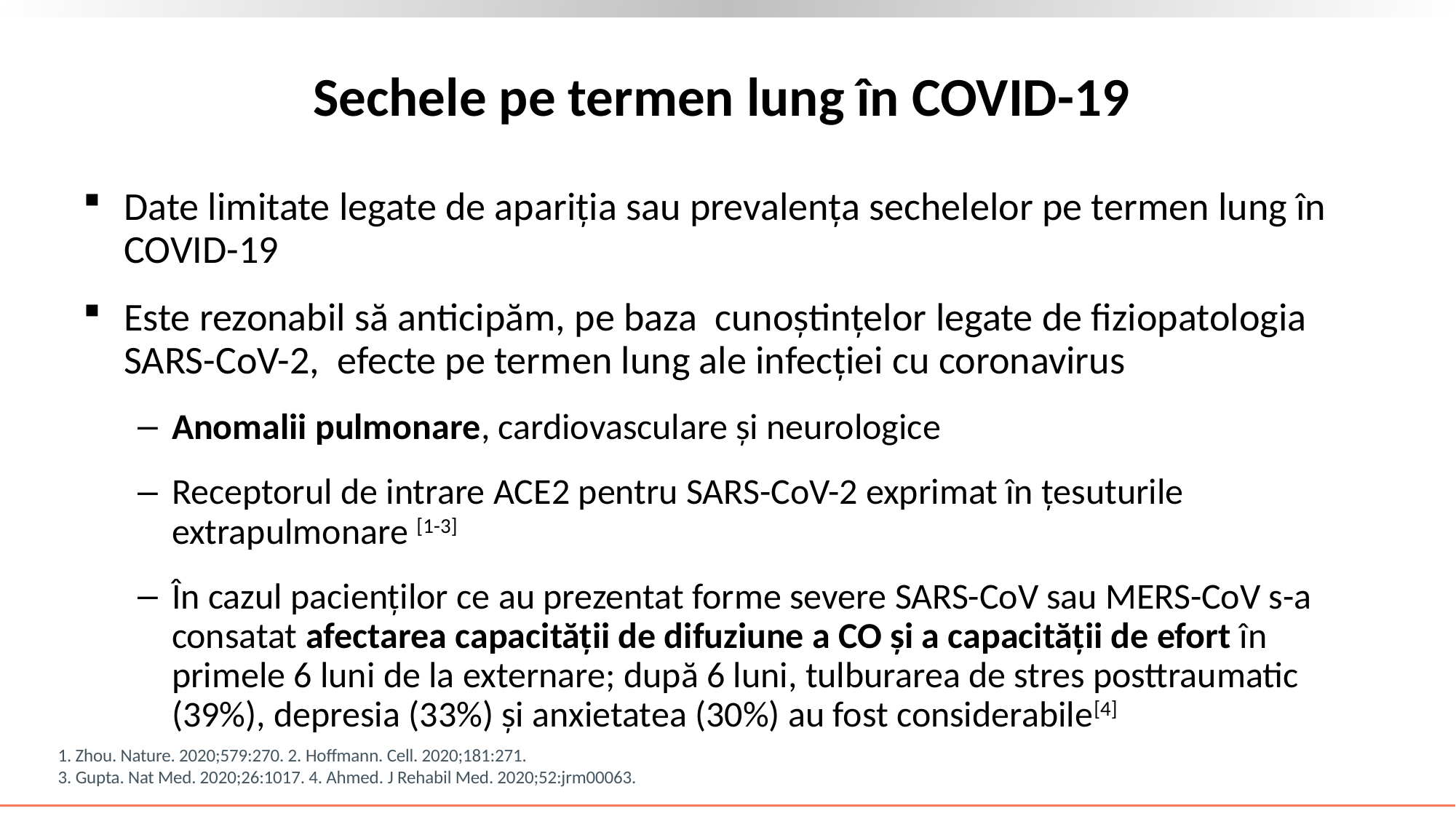

# Sechele pe termen lung în COVID-19
Date limitate legate de apariția sau prevalența sechelelor pe termen lung în COVID-19
Este rezonabil să anticipăm, pe baza  cunoștințelor legate de fiziopatologia SARS-CoV-2,  efecte pe termen lung ale infecției cu coronavirus
Anomalii pulmonare, cardiovasculare și neurologice
Receptorul de intrare ACE2 pentru SARS-CoV-2 exprimat în țesuturile extrapulmonare [1-3]
În cazul pacienților ce au prezentat forme severe SARS-CoV sau MERS-CoV s-a consatat afectarea capacității de difuziune a CO și a capacității de efort în primele 6 luni de la externare; după 6 luni, tulburarea de stres posttraumatic (39%), depresia (33%) și anxietatea (30%) au fost considerabile[4]
1. Zhou. Nature. 2020;579:270. 2. Hoffmann. Cell. 2020;181:271.
3. Gupta. Nat Med. 2020;26:1017. 4. Ahmed. J Rehabil Med. 2020;52:jrm00063.